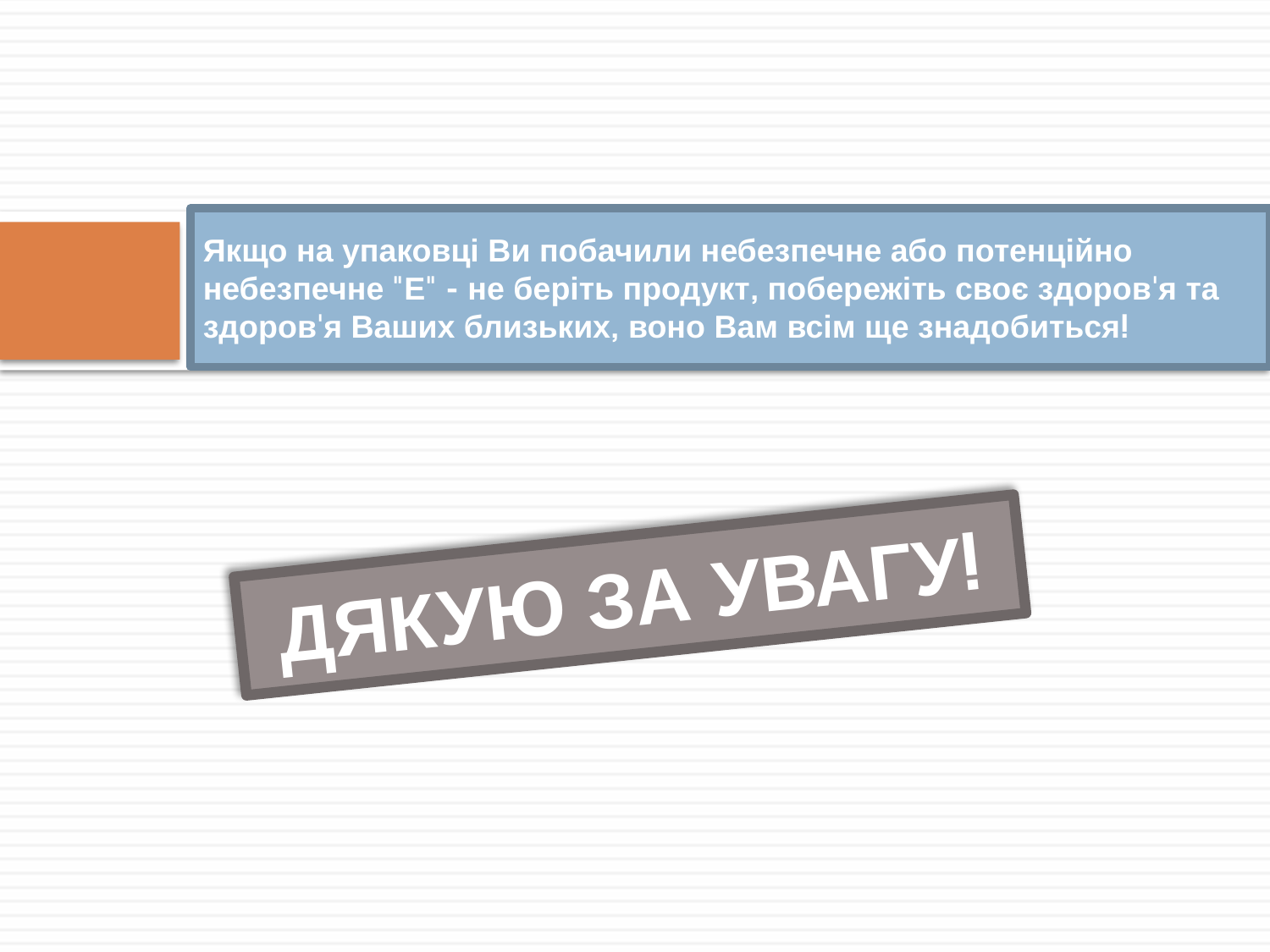

# Якщо на упаковці Ви побачили небезпечне або потенційно небезпечне "Е" - не беріть продукт, побережіть своє здоров'я та здоров'я Ваших близьких, воно Вам всім ще знадобиться!
ДЯКУЮ ЗА УВАГУ!